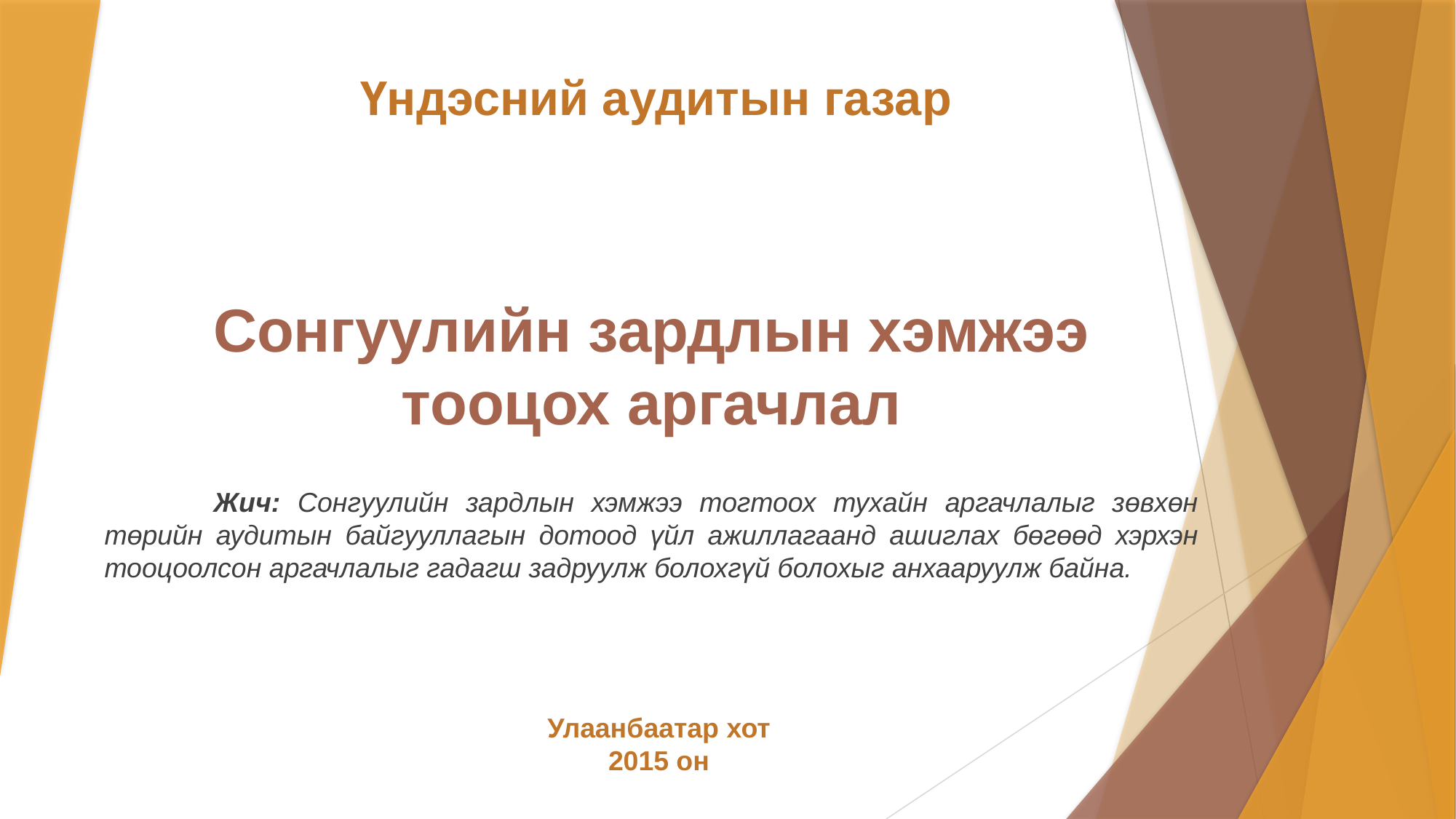

# Үндэсний аудитын газар
Сонгуулийн зардлын хэмжээ тооцох аргачлал
	Жич: Сонгуулийн зардлын хэмжээ тогтоох тухайн аргачлалыг зөвхөн төрийн аудитын байгууллагын дотоод үйл ажиллагаанд ашиглах бөгөөд хэрхэн тооцоолсон аргачлалыг гадагш задруулж болохгүй болохыг анхааруулж байна.
Улаанбаатар хот
2015 он